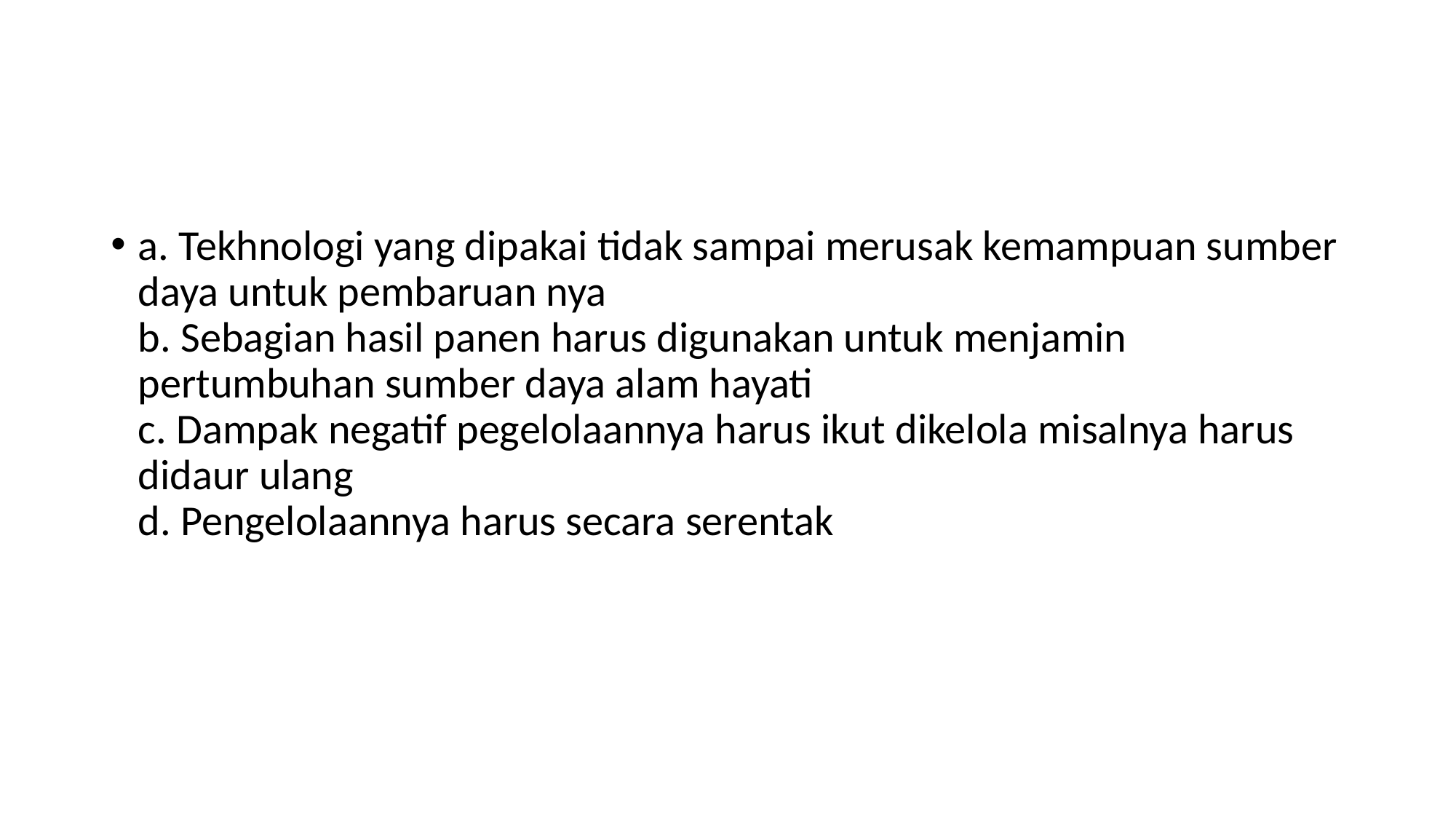

#
a. Tekhnologi yang dipakai tidak sampai merusak kemampuan sumber daya untuk pembaruan nya
b. Sebagian hasil panen harus digunakan untuk menjamin pertumbuhan sumber daya alam hayati
c. Dampak negatif pegelolaannya harus ikut dikelola misalnya harus didaur ulang
d. Pengelolaannya harus secara serentak